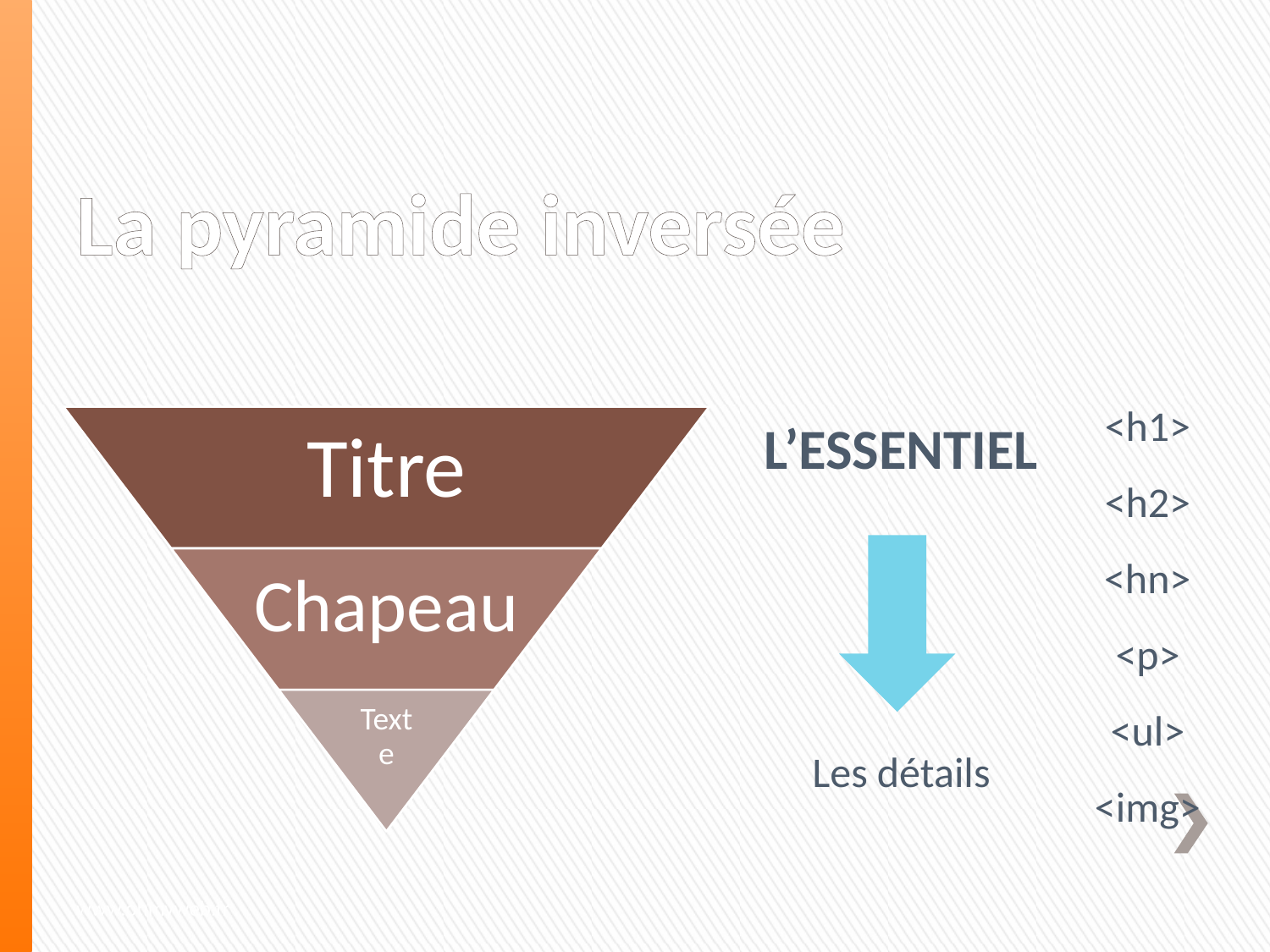

# La pyramide inversée
<h1>
<h2>
<hn>
<p>
<ul>
<img>
L’ESSENTIEL
Titre
Chapeau
Texte

Les détails
www.ohmyweb.fr